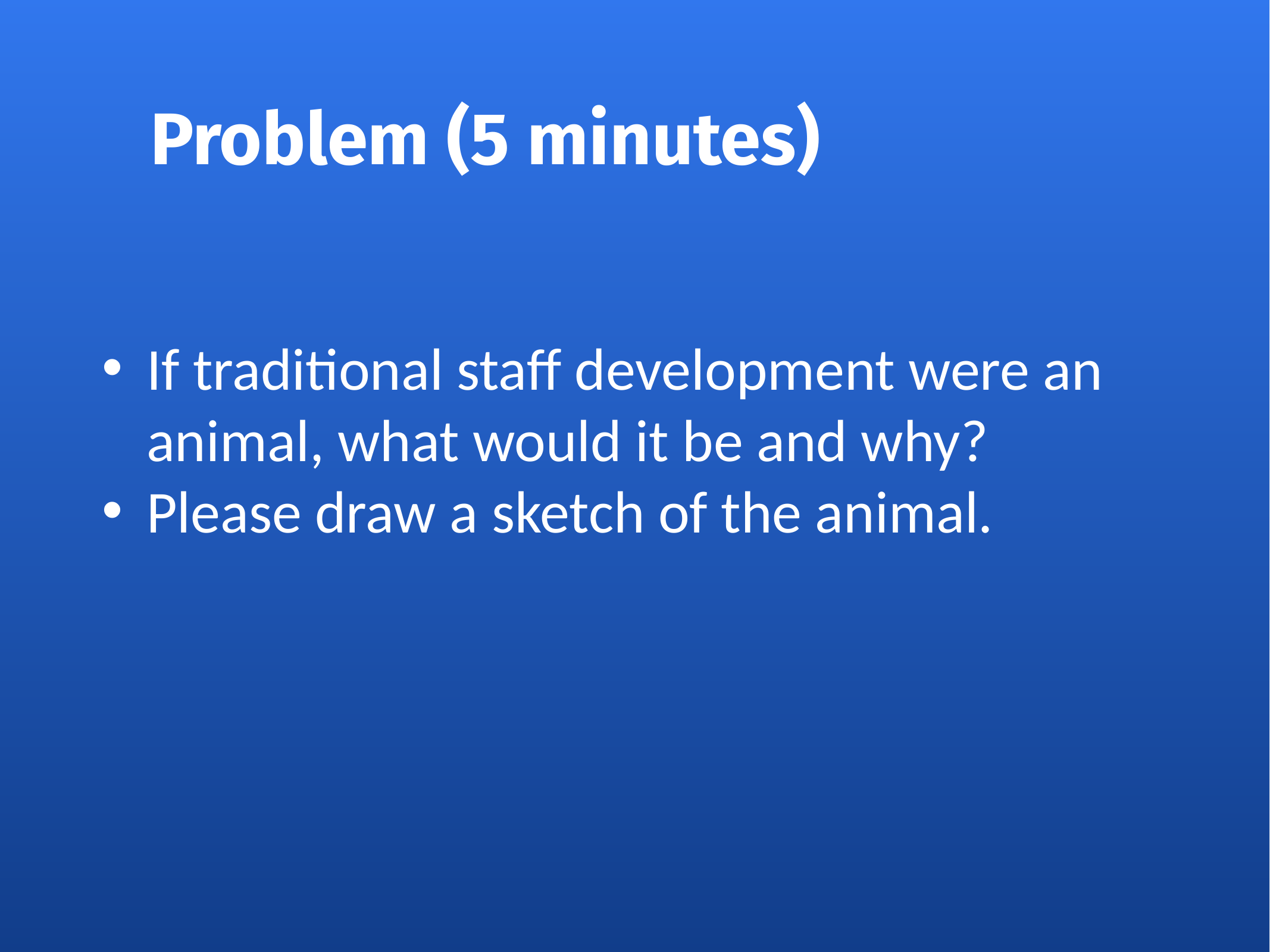

# Problem (5 minutes)
If traditional staff development were an animal, what would it be and why?
Please draw a sketch of the animal.